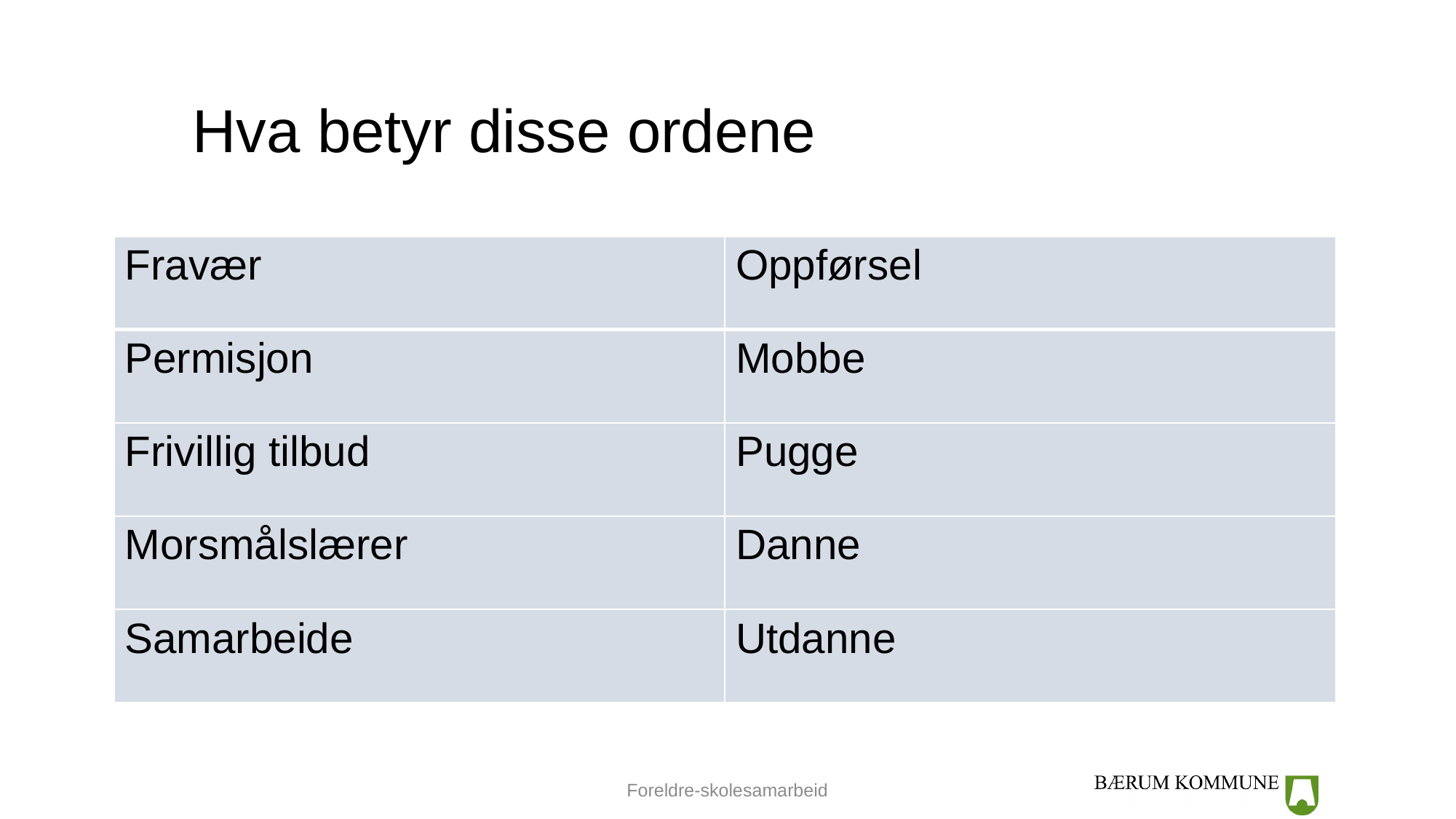

Hva betyr disse ordene
| Fravær | Oppførsel |
| --- | --- |
| Permisjon | Mobbe |
| Frivillig tilbud | Pugge |
| Morsmålslærer | Danne |
| Samarbeide | Utdanne |
Foreldre-skolesamarbeid